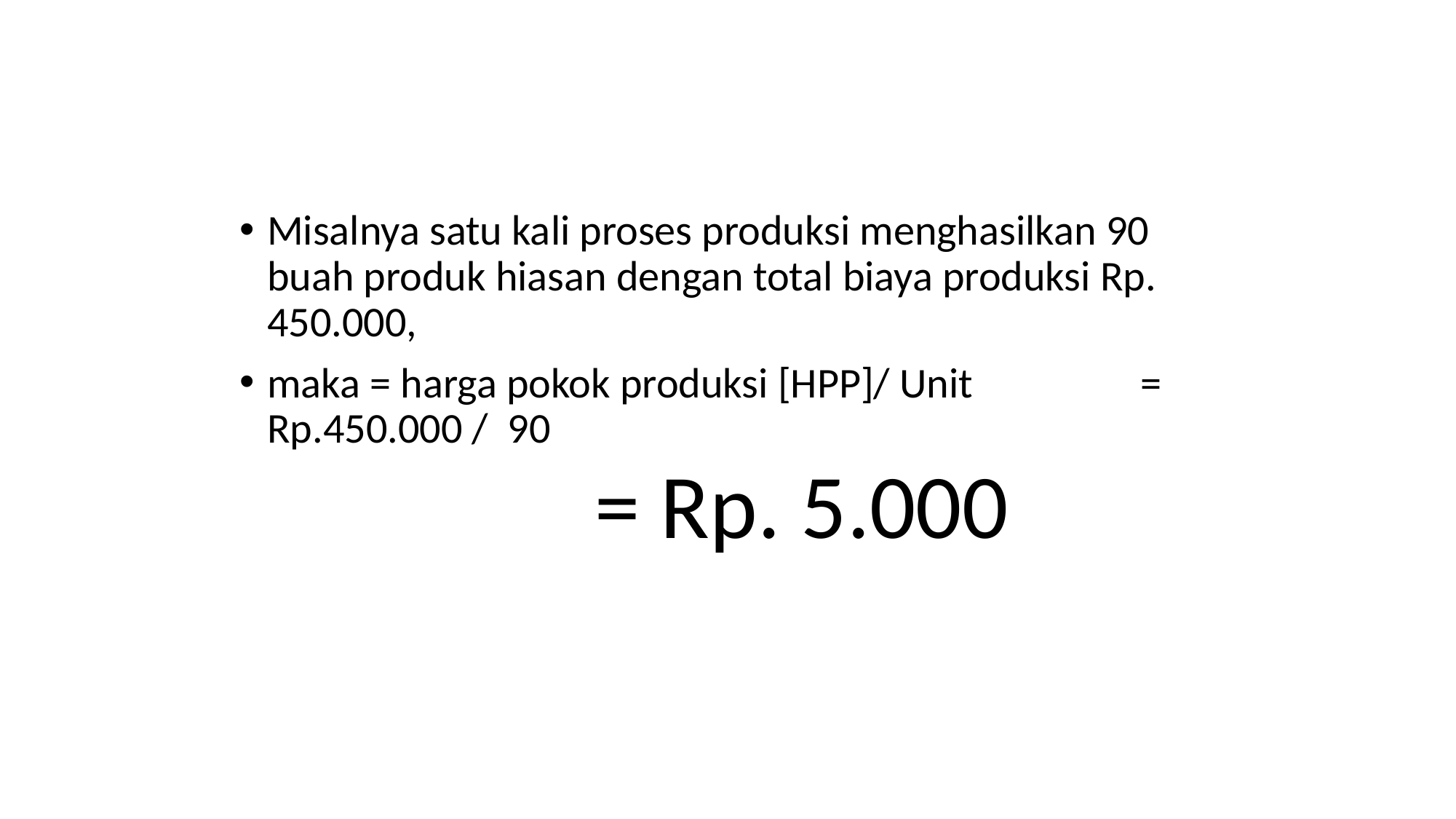

Misalnya satu kali proses produksi menghasilkan 90 buah produk hiasan dengan total biaya produksi Rp. 450.000,
maka = harga pokok produksi [HPP]/ Unit		=  Rp.450.000 /  90
		= Rp. 5.000